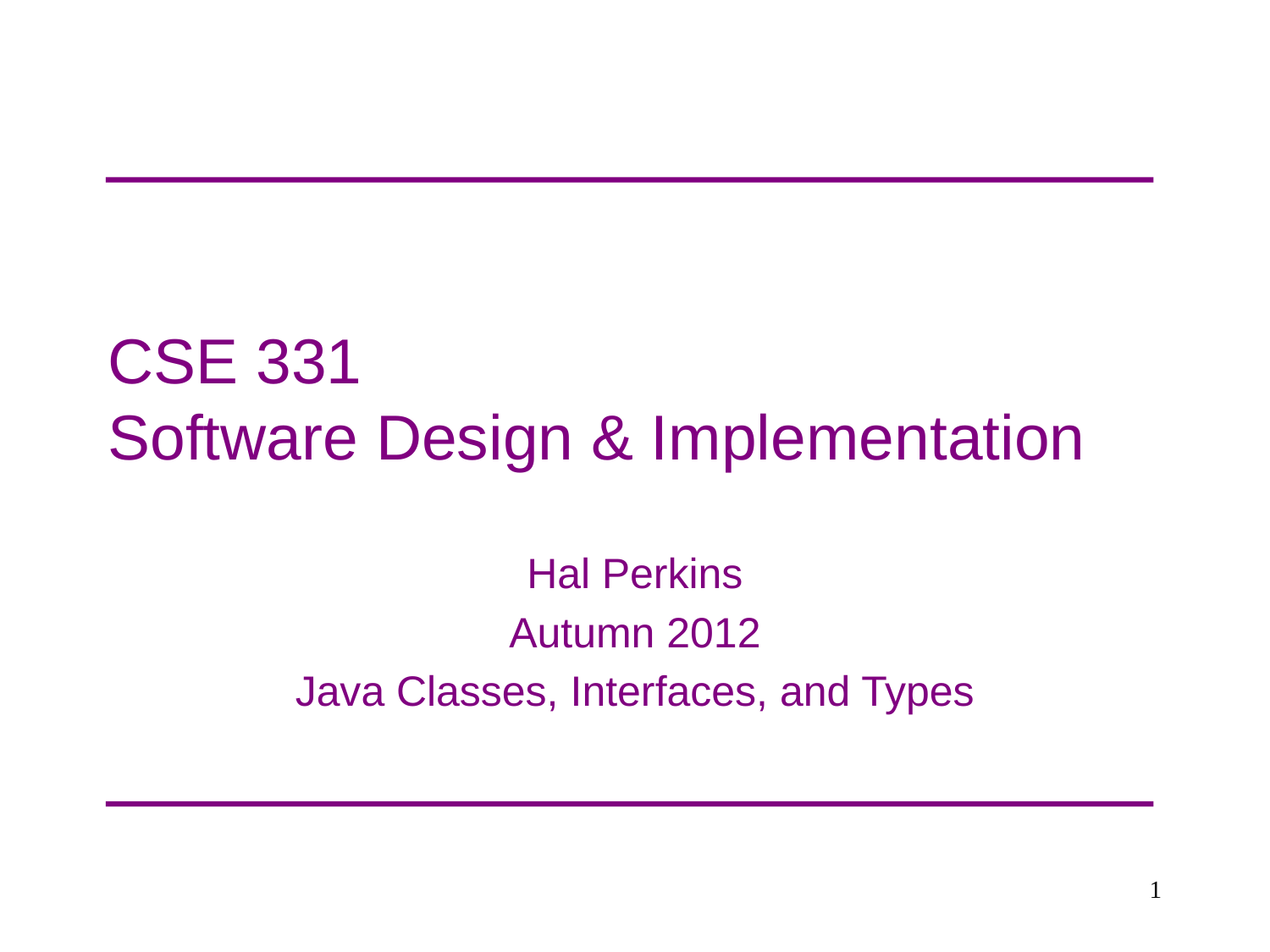

# CSE 331 Software Design & Implementation
Hal Perkins
Autumn 2012
Java Classes, Interfaces, and Types
1